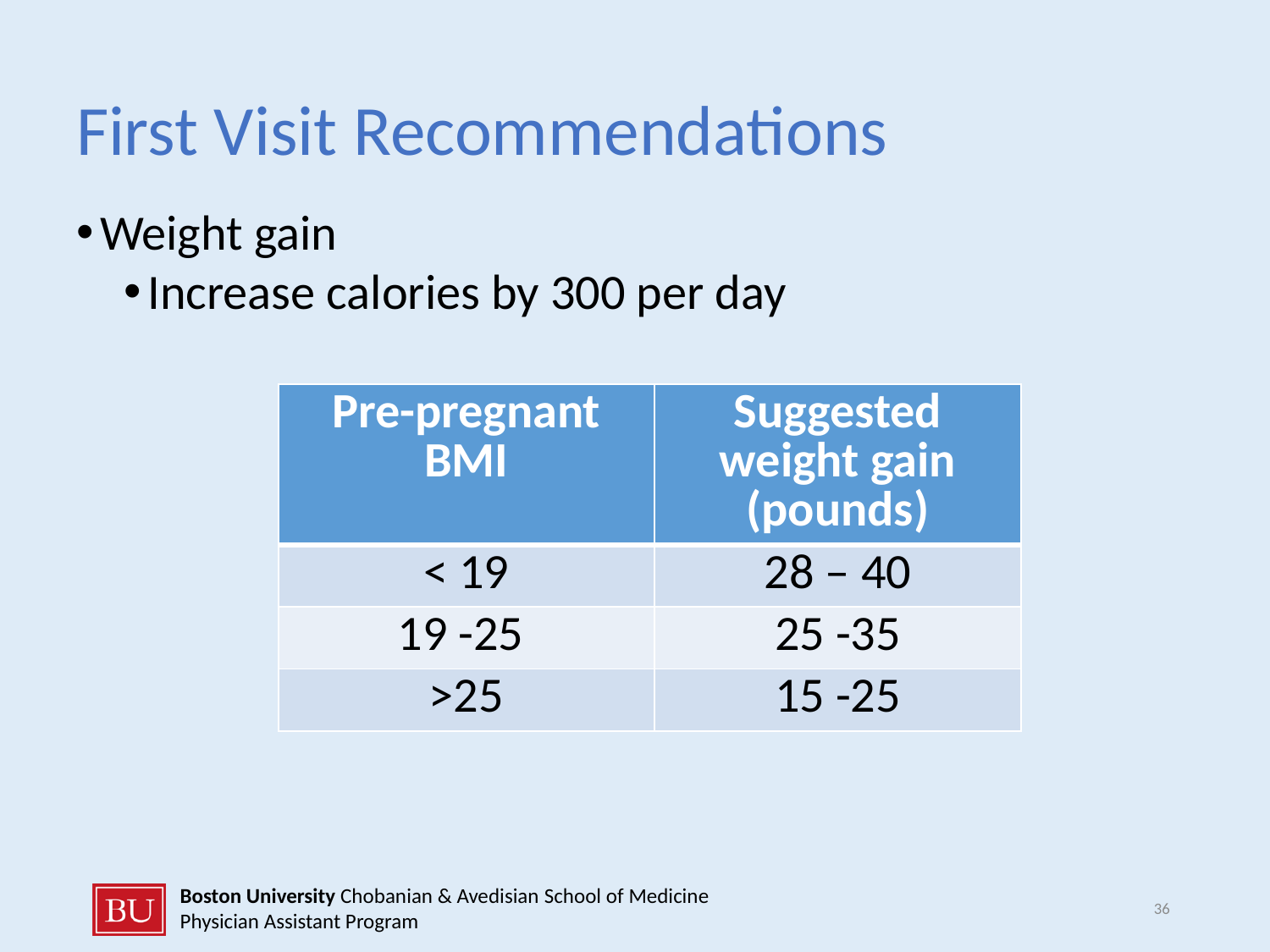

# First Visit Recommendations
Weight gain
Increase calories by 300 per day

| Pre-pregnant BMI | Suggested weight gain (pounds) |
| --- | --- |
| < 19 | 28 – 40 |
| 19 -25 | 25 -35 |
| >25 | 15 -25 |
36